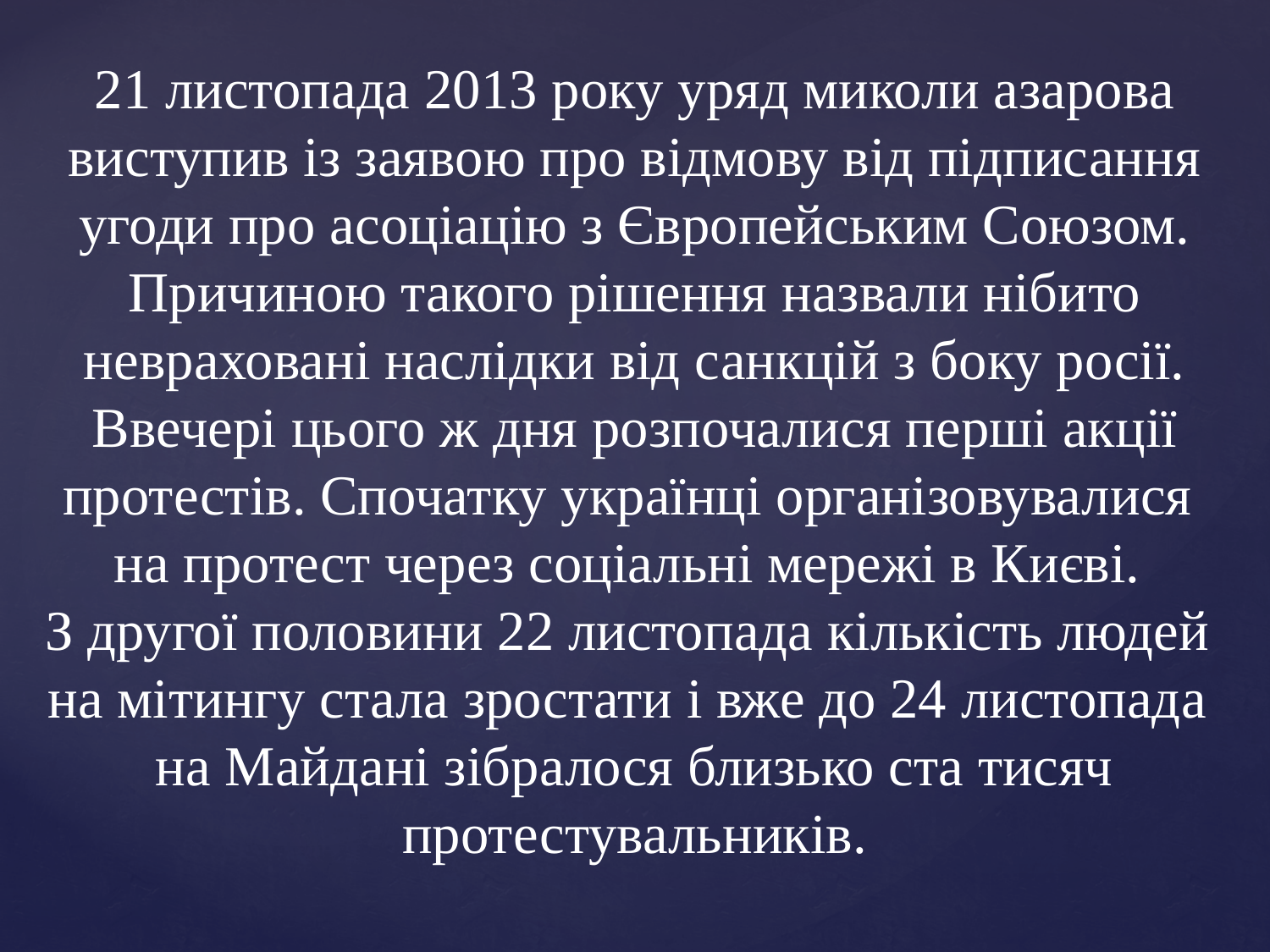

# 21 листопада 2013 року уряд миколи азарова виступив із заявою про відмову від підписання угоди про асоціацію з Європейським Союзом. Причиною такого рішення назвали нібито невраховані наслідки від санкцій з боку росії. Ввечері цього ж дня розпочалися перші акції протестів. Спочатку українці організовувалися на протест через соціальні мережі в Києві. З другої половини 22 листопада кількість людей на мітингу стала зростати і вже до 24 листопада на Майдані зібралося близько ста тисяч протестувальників.